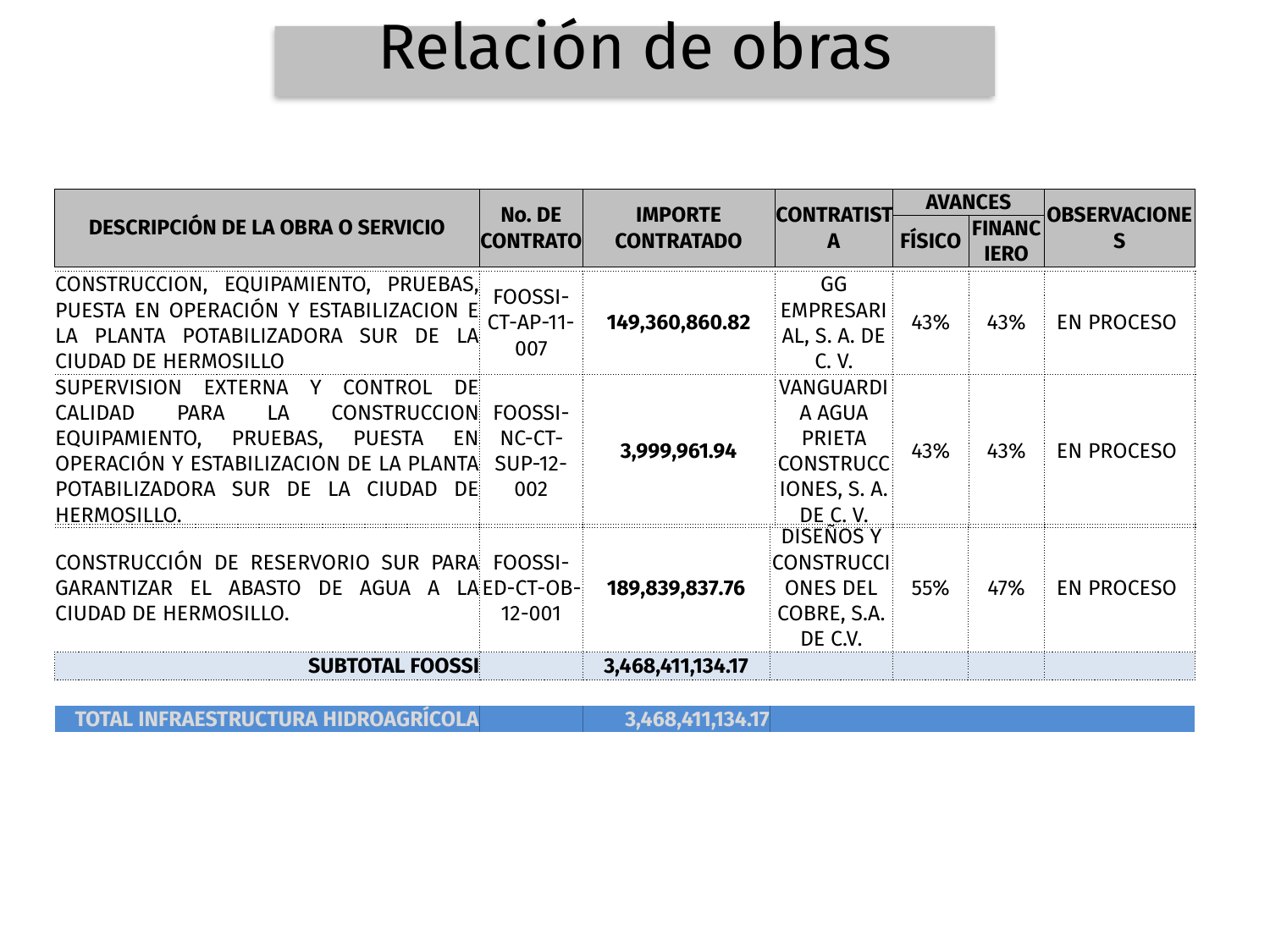

Relación de obras
| DESCRIPCIÓN DE LA OBRA O SERVICIO | No. DE CONTRATO | IMPORTE CONTRATADO | CONTRATISTA | AVANCES |  | OBSERVACIONES |
| --- | --- | --- | --- | --- | --- | --- |
|  |  |  |  | FÍSICO | FINANCIERO |  |
| CONSTRUCCION, EQUIPAMIENTO, PRUEBAS, PUESTA EN OPERACIÓN Y ESTABILIZACION E LA PLANTA POTABILIZADORA SUR DE LA CIUDAD DE HERMOSILLO | FOOSSI-CT-AP-11-007 | 149,360,860.82 | GG EMPRESARIAL, S. A. DE C. V. | 43% | 43% | EN PROCESO |
| --- | --- | --- | --- | --- | --- | --- |
| SUPERVISION EXTERNA Y CONTROL DE CALIDAD PARA LA CONSTRUCCION EQUIPAMIENTO, PRUEBAS, PUESTA EN OPERACIÓN Y ESTABILIZACION DE LA PLANTA POTABILIZADORA SUR DE LA CIUDAD DE HERMOSILLO. | FOOSSI-NC-CT-SUP-12-002 | 3,999,961.94 | VANGUARDIA AGUA PRIETA CONSTRUCCIONES, S. A. DE C. V. | 43% | 43% | EN PROCESO |
| CONSTRUCCIÓN DE RESERVORIO SUR PARA GARANTIZAR EL ABASTO DE AGUA A LA CIUDAD DE HERMOSILLO. | FOOSSI-ED-CT-OB-12-001 | 189,839,837.76 | DISEÑOS Y CONSTRUCCIONES DEL COBRE, S.A. DE C.V. | 55% | 47% | EN PROCESO |
| --- | --- | --- | --- | --- | --- | --- |
| SUBTOTAL FOOSSI |  | 3,468,411,134.17 |  |  |  |  |
|  |  |  |  |  |  |  |
| TOTAL INFRAESTRUCTURA HIDROAGRÍCOLA |  | 3,468,411,134.17 |  |  |  |  |